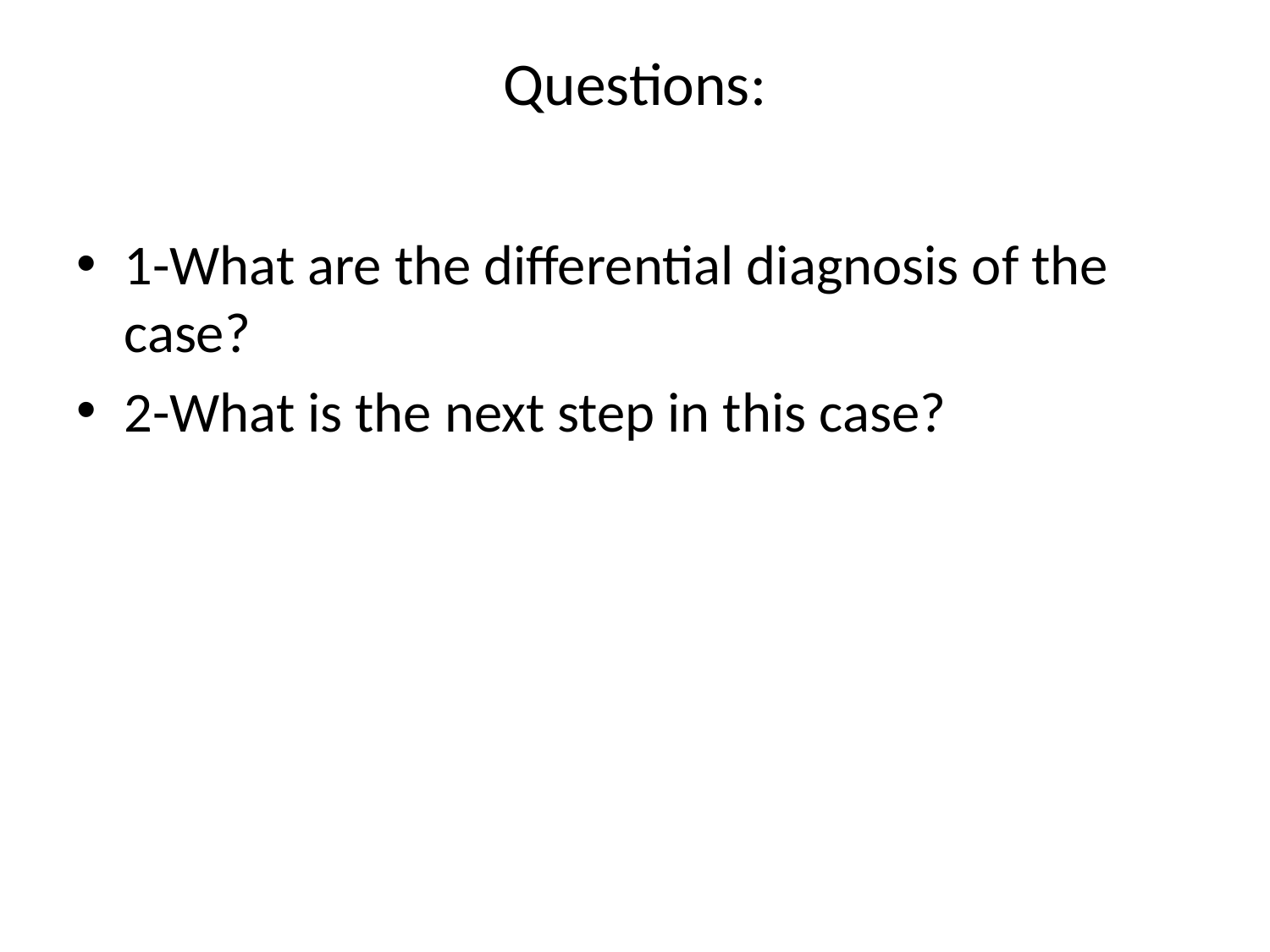

# Questions:
1-What are the differential diagnosis of the case?
2-What is the next step in this case?